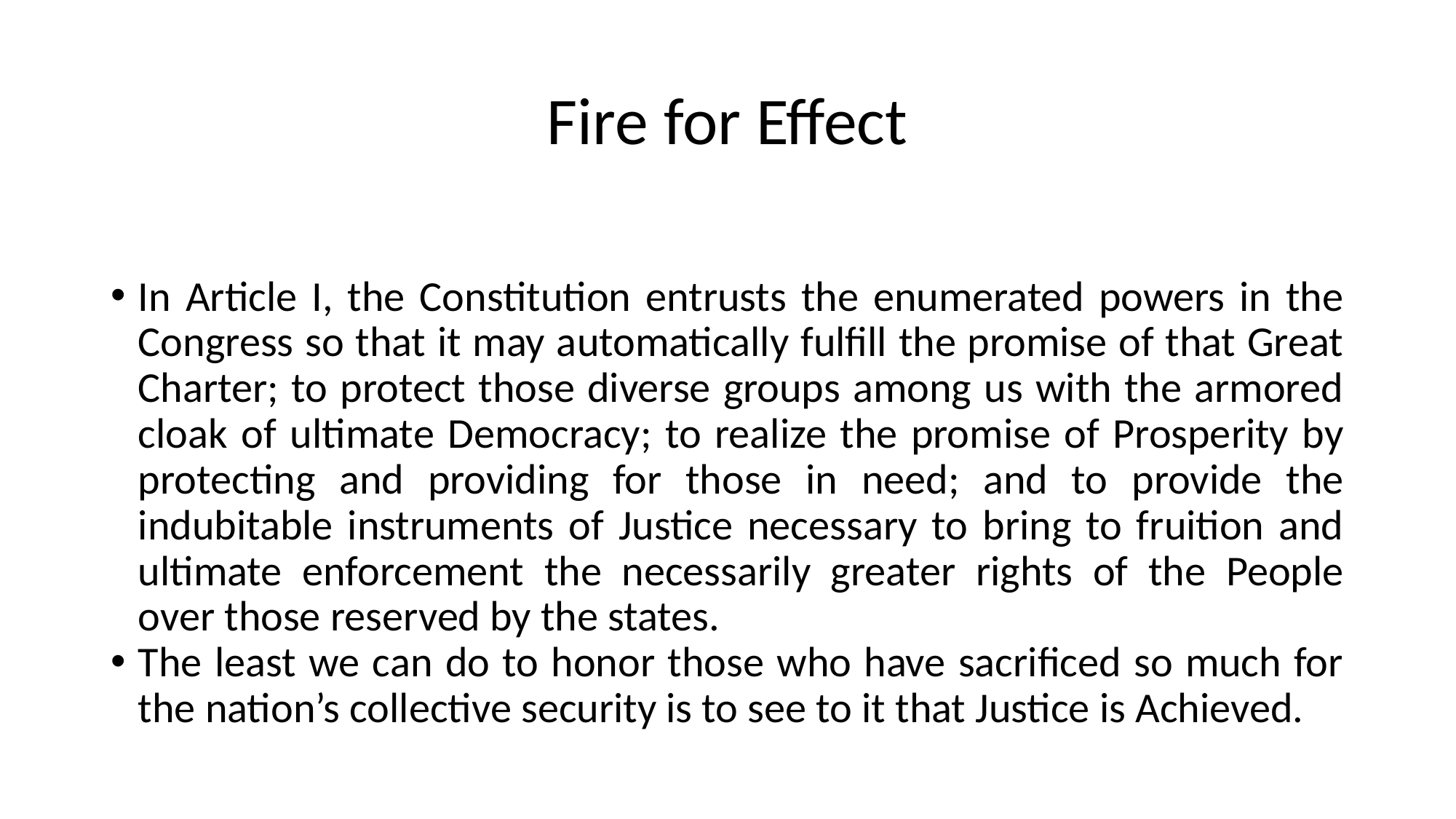

# Fire for Effect

In Article I, the Constitution entrusts the enumerated powers in the Congress so that it may automatically fulfill the promise of that Great Charter; to protect those diverse groups among us with the armored cloak of ultimate Democracy; to realize the promise of Prosperity by protecting and providing for those in need; and to provide the indubitable instruments of Justice necessary to bring to fruition and ultimate enforcement the necessarily greater rights of the People over those reserved by the states.
The least we can do to honor those who have sacrificed so much for the nation’s collective security is to see to it that Justice is Achieved.